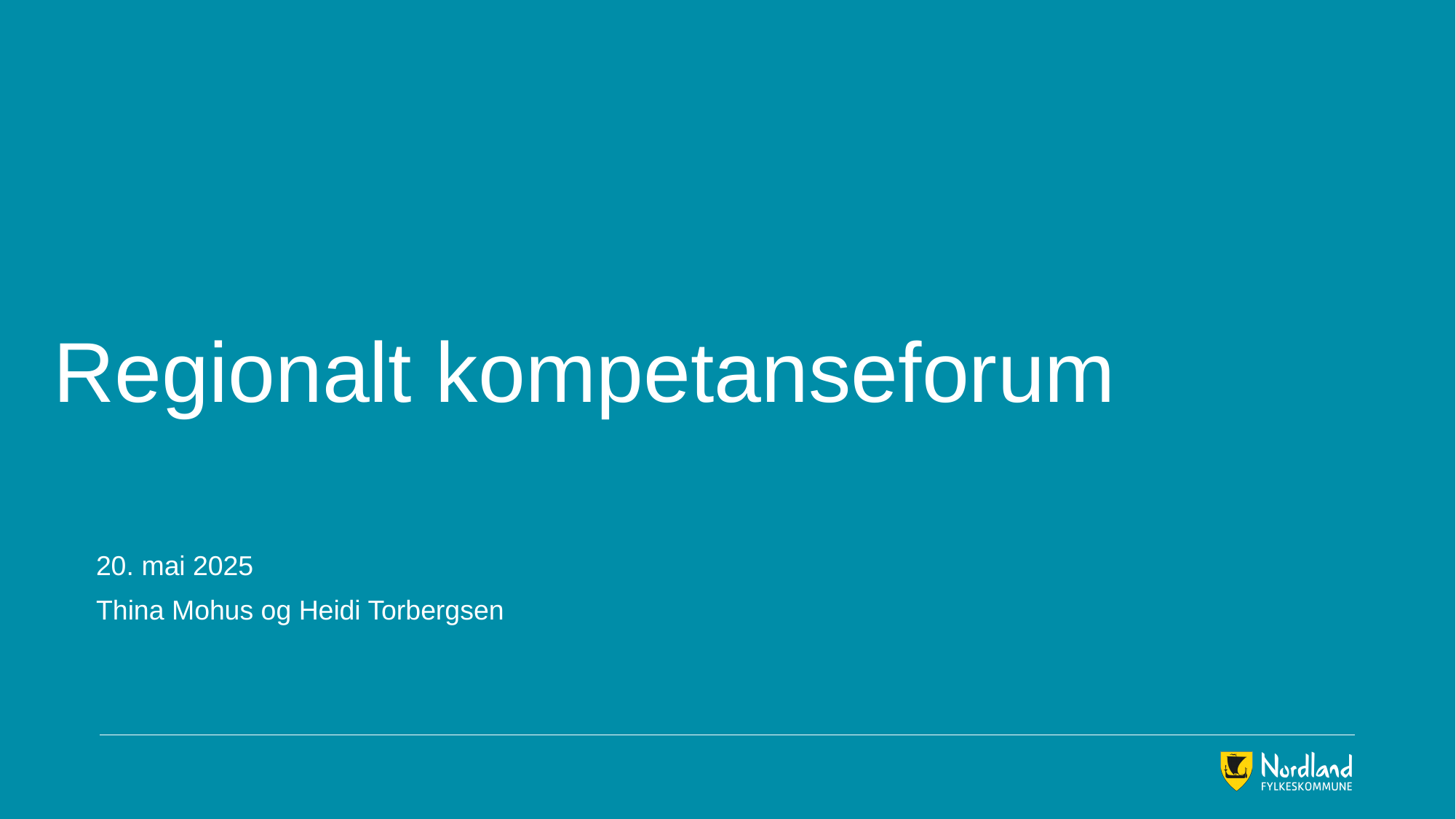

# Regionalt kompetanseforum
20. mai 2025
Thina Mohus og Heidi Torbergsen